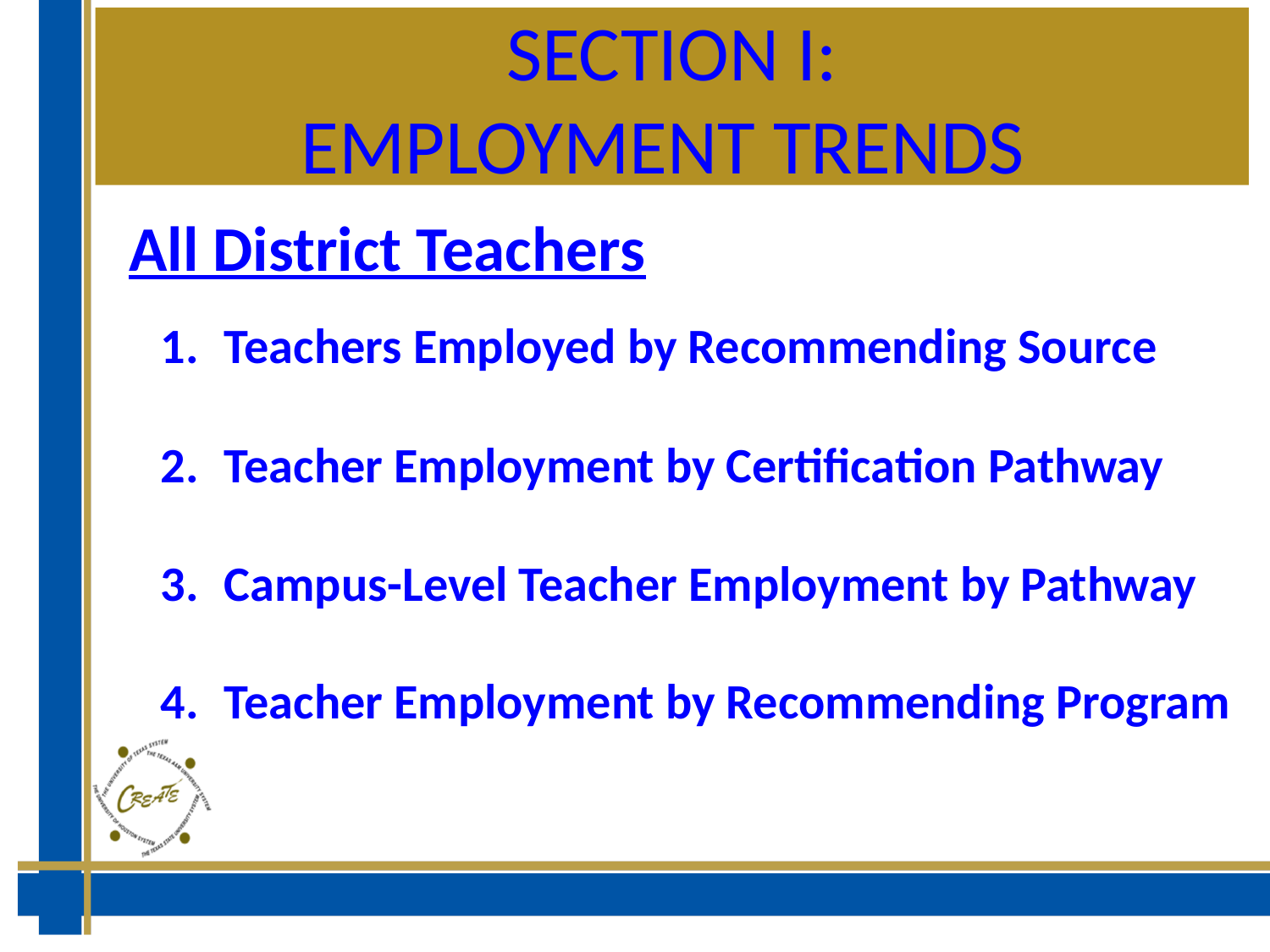

# SECTION I: EMPLOYMENT TRENDS
All District Teachers
Teachers Employed by Recommending Source

Teacher Employment by Certification Pathway

Campus-Level Teacher Employment by Pathway

Teacher Employment by Recommending Program